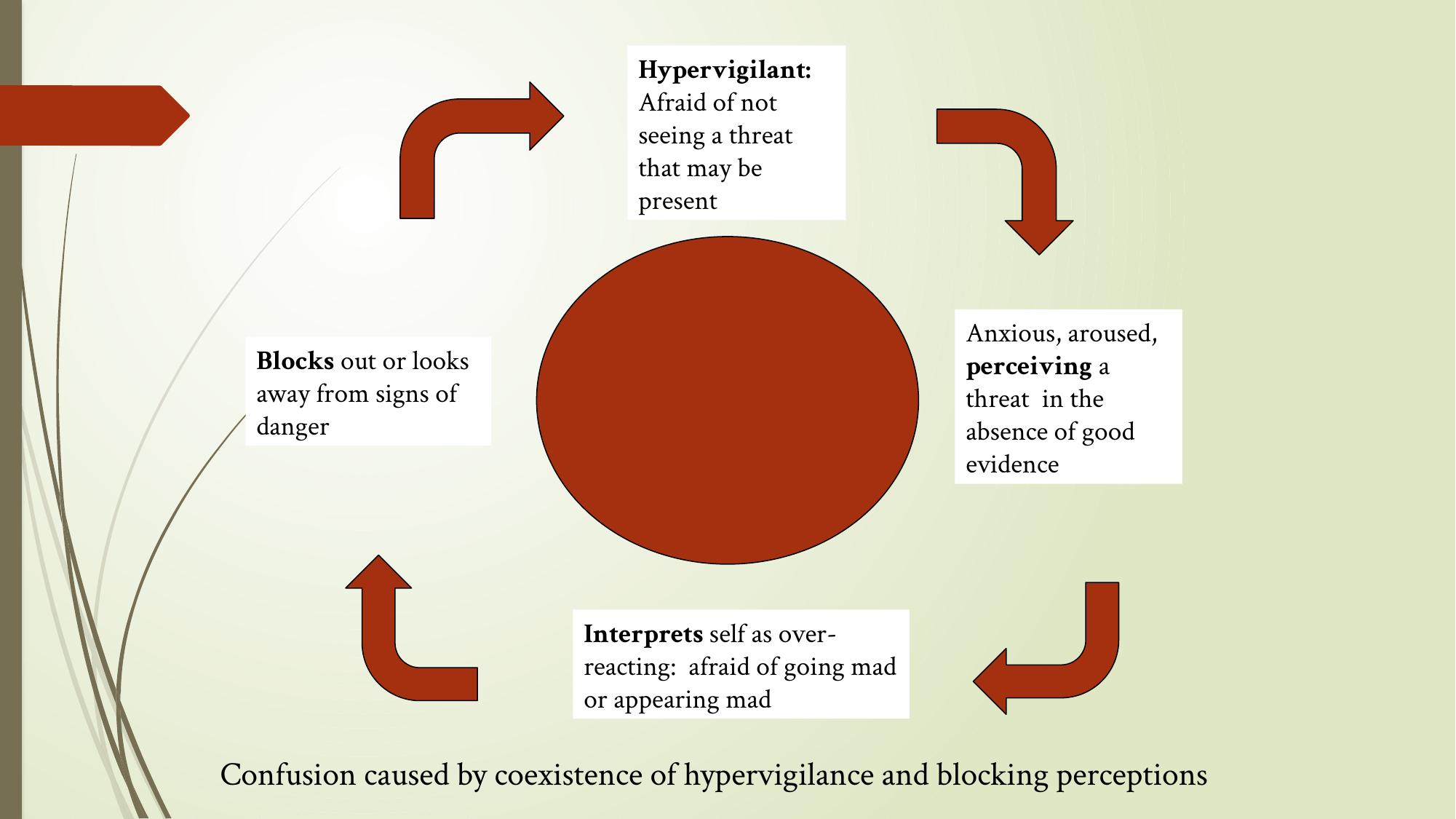

Hypervigilant:  Afraid of not seeing a threat that may be present

Anxious, aroused, perceiving a threat  in the absence of good evidence
Blocks out or looks away from signs of danger

Interprets self as over-reacting:  afraid of going mad or appearing mad
Confusion caused by coexistence of hypervigilance and blocking perceptions